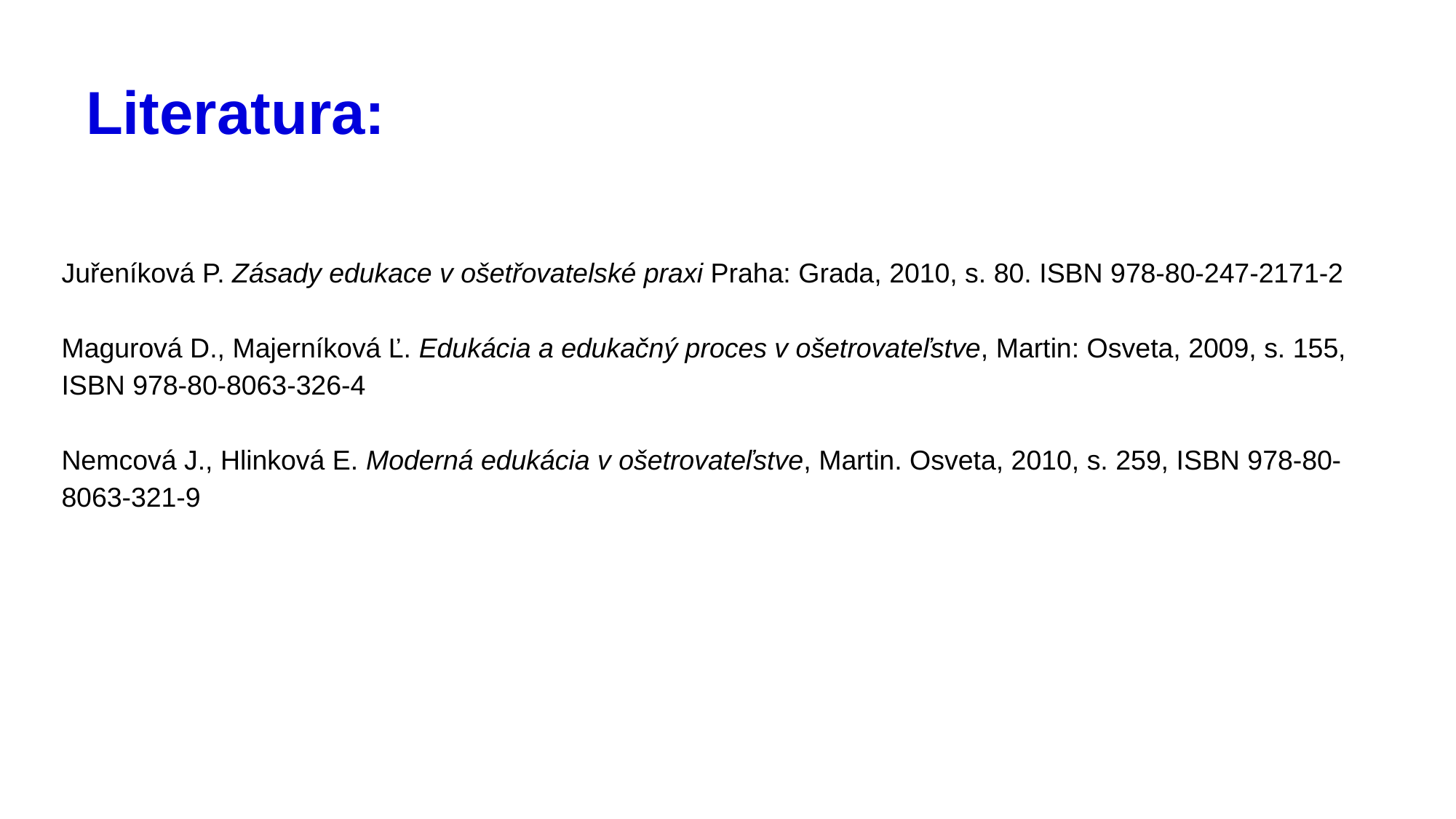

# Literatura:
Juřeníková P. Zásady edukace v ošetřovatelské praxi Praha: Grada, 2010, s. 80. ISBN 978-80-247-2171-2

Magurová D., Majerníková Ľ. Edukácia a edukačný proces v ošetrovateľstve, Martin: Osveta, 2009, s. 155, ISBN 978-80-8063-326-4

Nemcová J., Hlinková E. Moderná edukácia v ošetrovateľstve, Martin. Osveta, 2010, s. 259, ISBN 978-80-8063-321-9